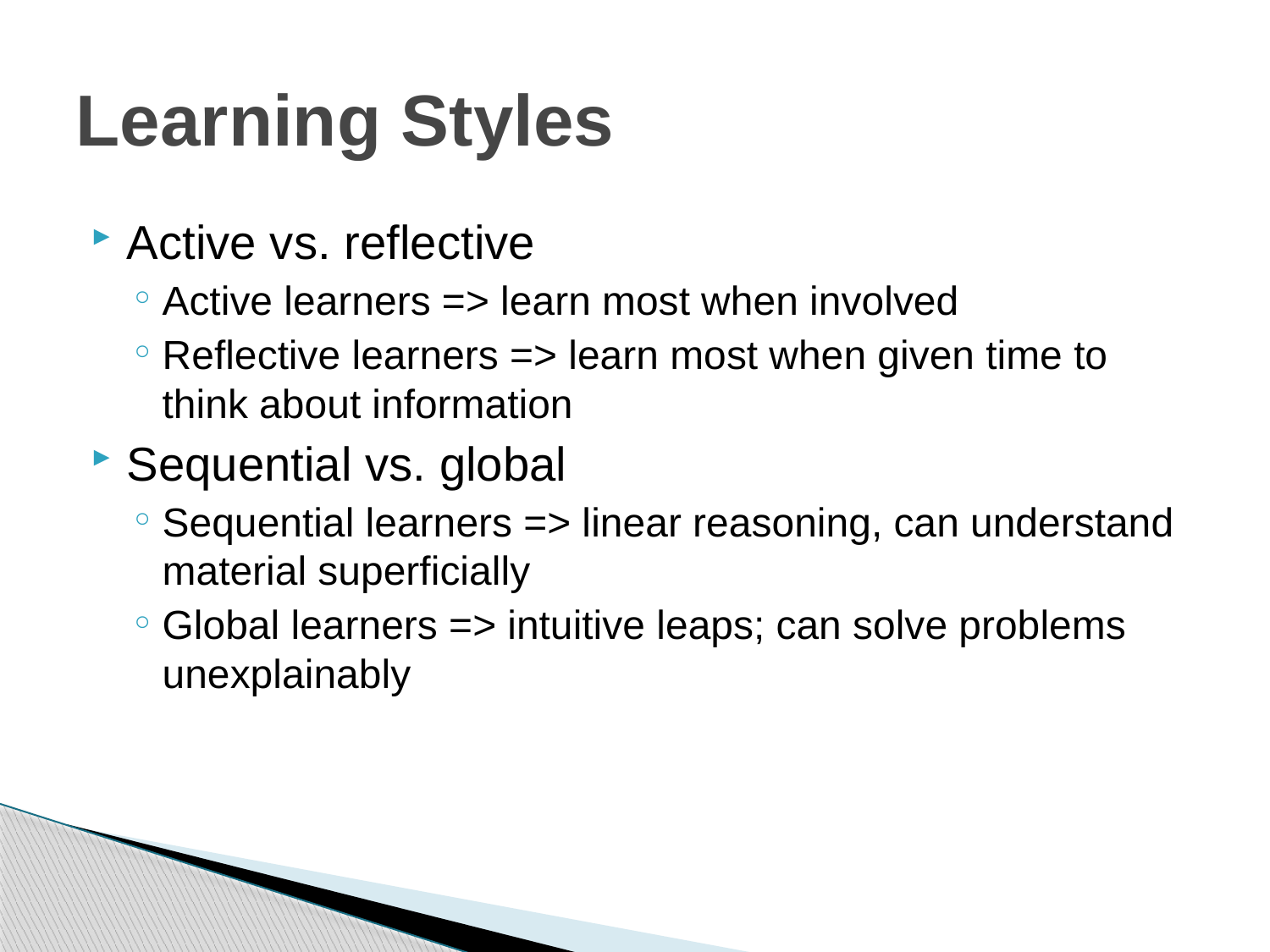

# Learning Styles
Active vs. reflective
Active learners => learn most when involved
Reflective learners => learn most when given time to think about information
Sequential vs. global
Sequential learners => linear reasoning, can understand material superficially
Global learners => intuitive leaps; can solve problems unexplainably